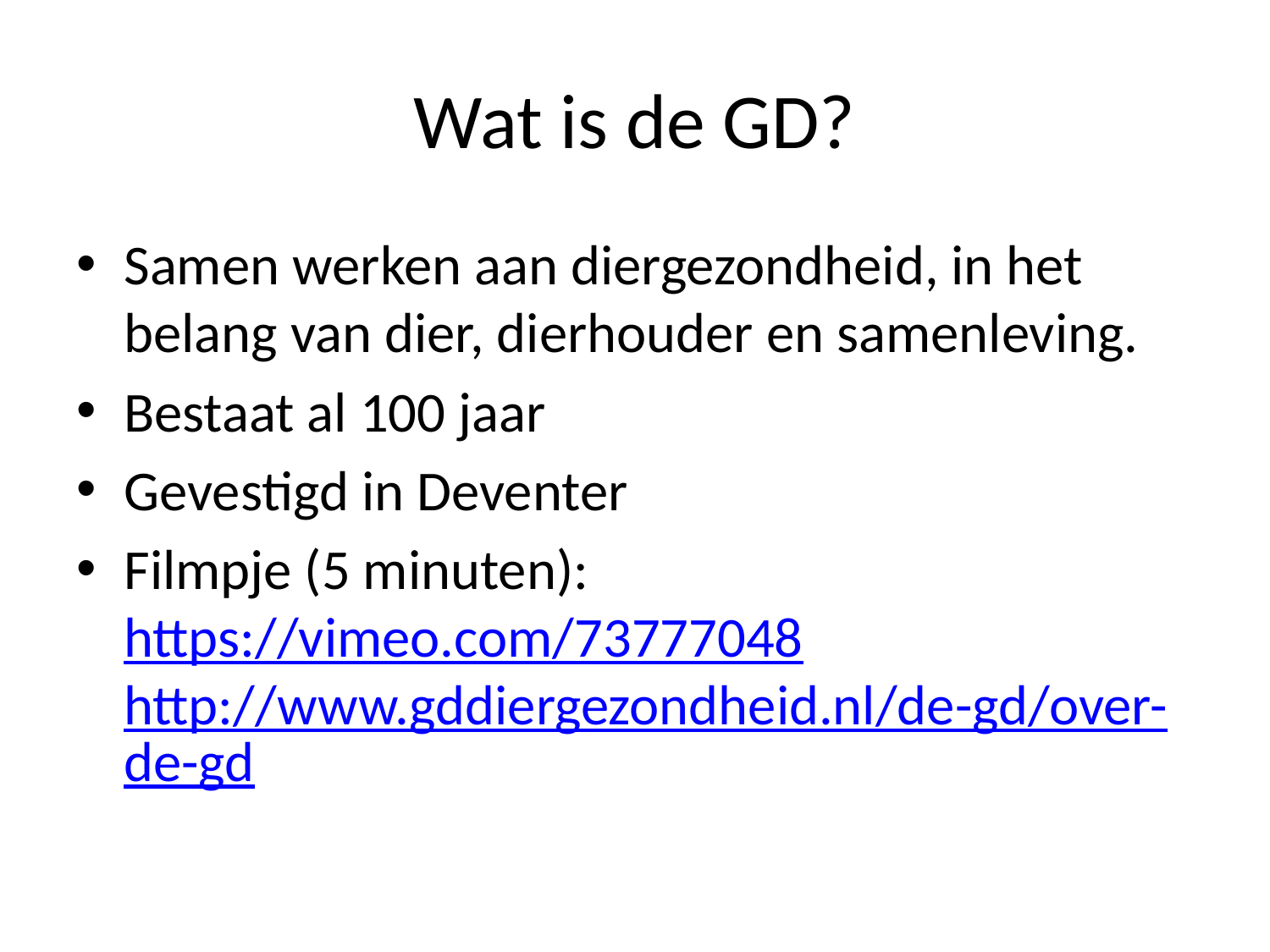

# Wat is de GD?
Samen werken aan diergezondheid, in het belang van dier, dierhouder en samenleving.
Bestaat al 100 jaar
Gevestigd in Deventer
Filmpje (5 minuten): https://vimeo.com/73777048 http://www.gddiergezondheid.nl/de-gd/over-de-gd